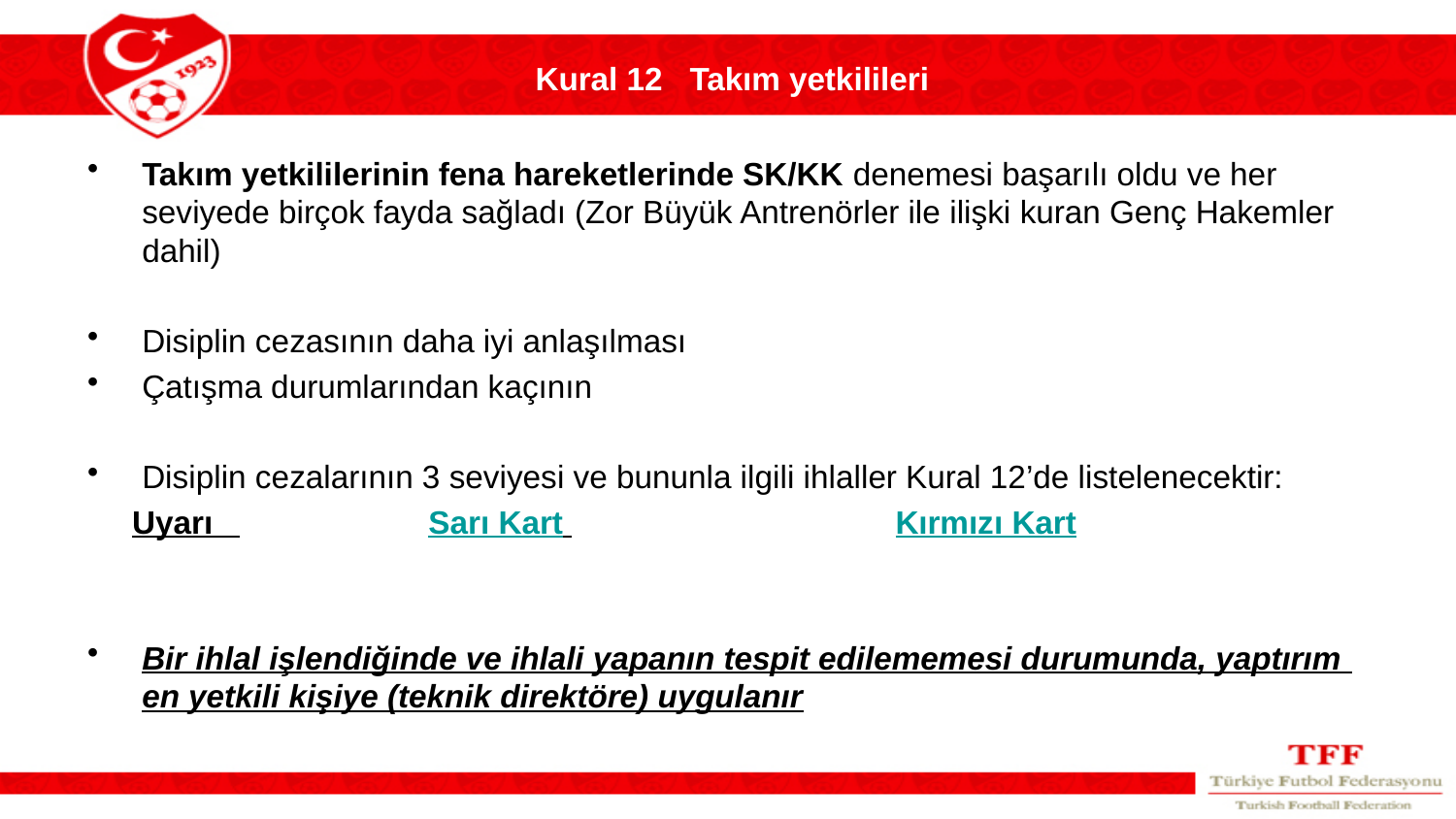

# Kural 12   Takım yetkilileri
Takım yetkililerinin fena hareketlerinde SK/KK denemesi başarılı oldu ve her seviyede birçok fayda sağladı (Zor Büyük Antrenörler ile ilişki kuran Genç Hakemler dahil)

Disiplin cezasının daha iyi anlaşılması
Çatışma durumlarından kaçının

Disiplin cezalarının 3 seviyesi ve bununla ilgili ihlaller Kural 12’de listelenecektir:
     Uyarı                        Sarı Kart                                     Kırmızı Kart

Bir ihlal işlendiğinde ve ihlali yapanın tespit edilememesi durumunda, yaptırım  en yetkili kişiye (teknik direktöre) uygulanır